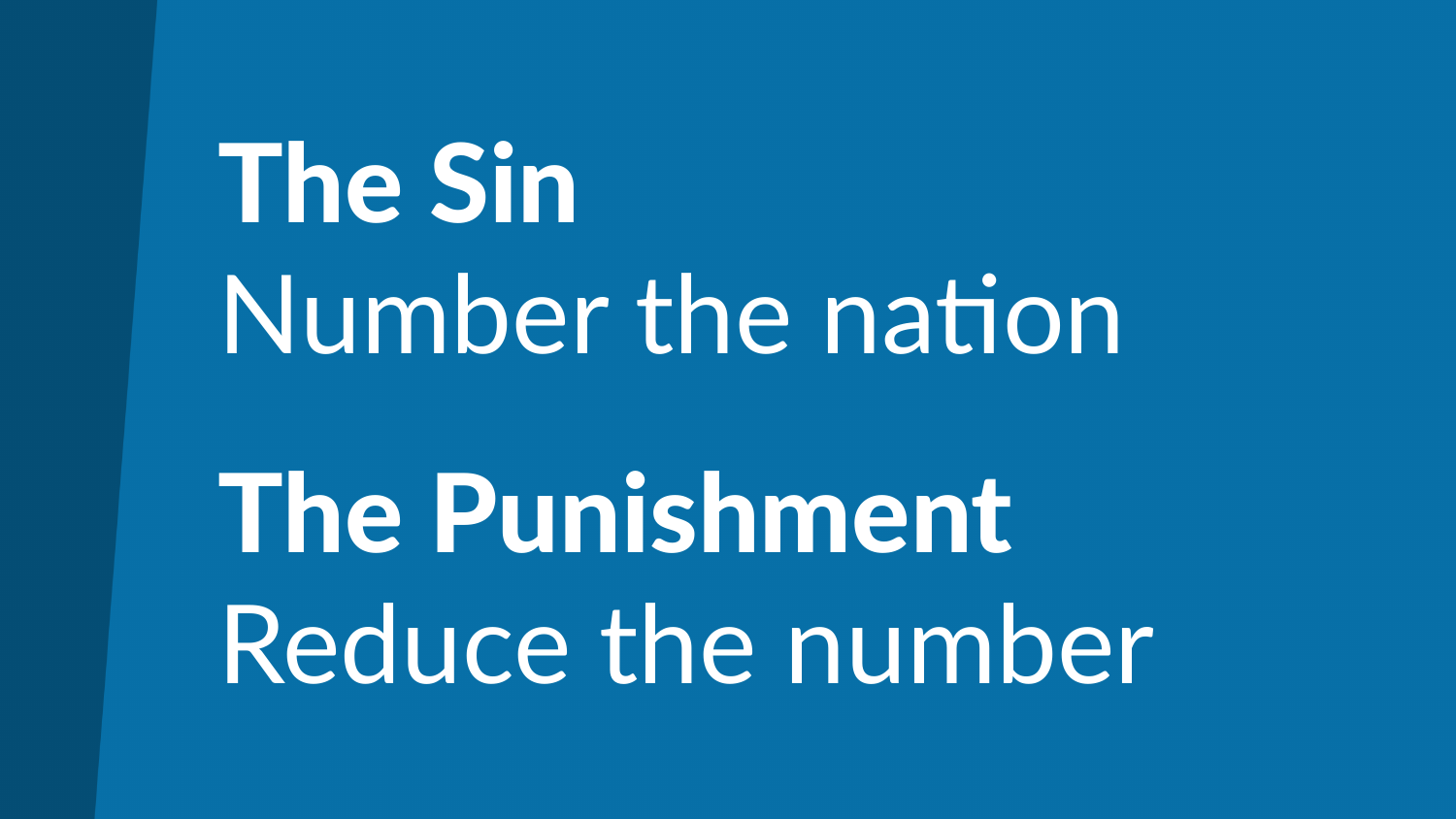

# The Sin Number the nation The Punishment Reduce the number